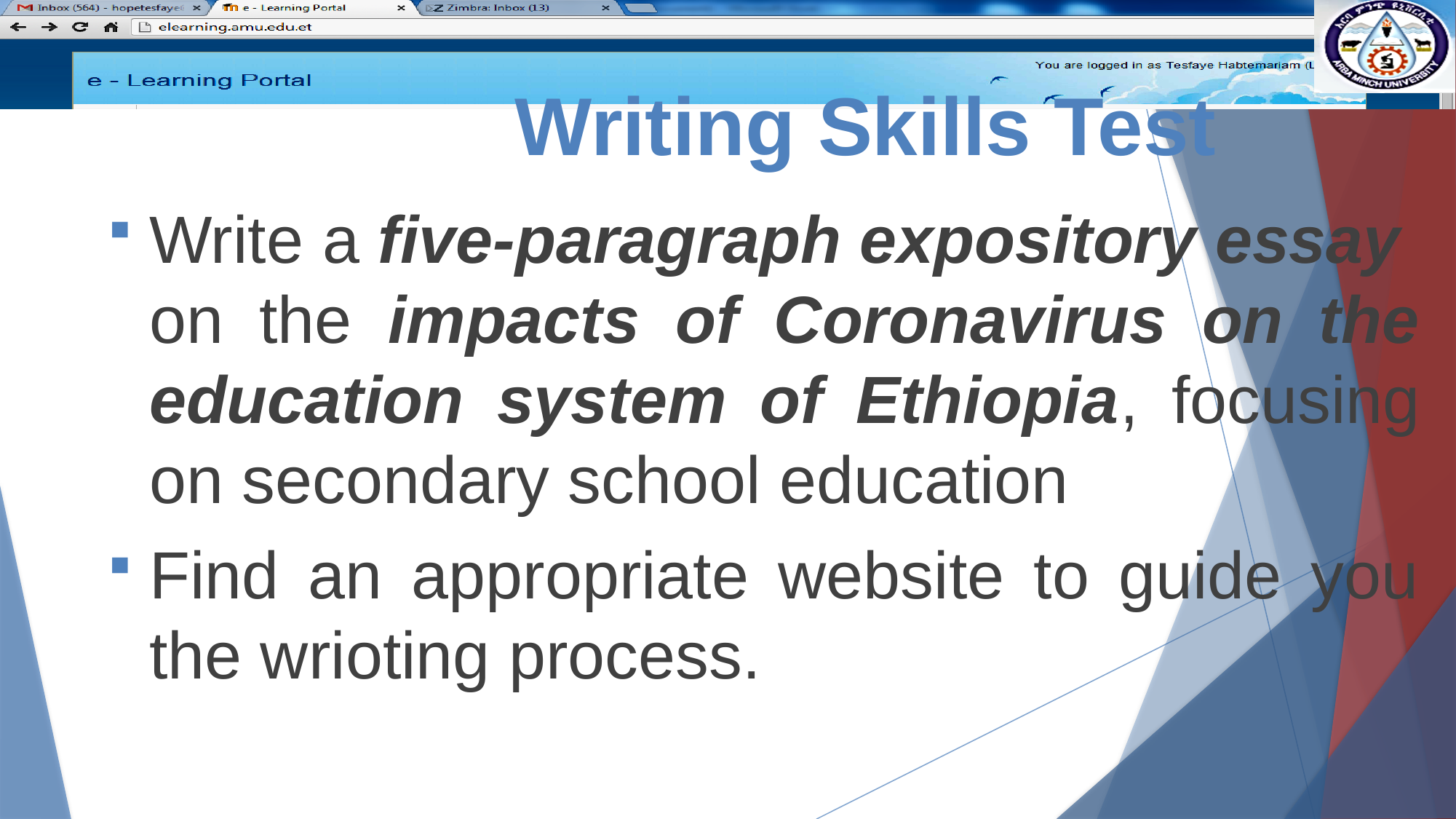

# Writing Skills Test
Write a five-paragraph expository essay  on the impacts of Coronavirus on the education system of Ethiopia, focusing on secondary school education
Find an appropriate website to guide you the wrioting process.